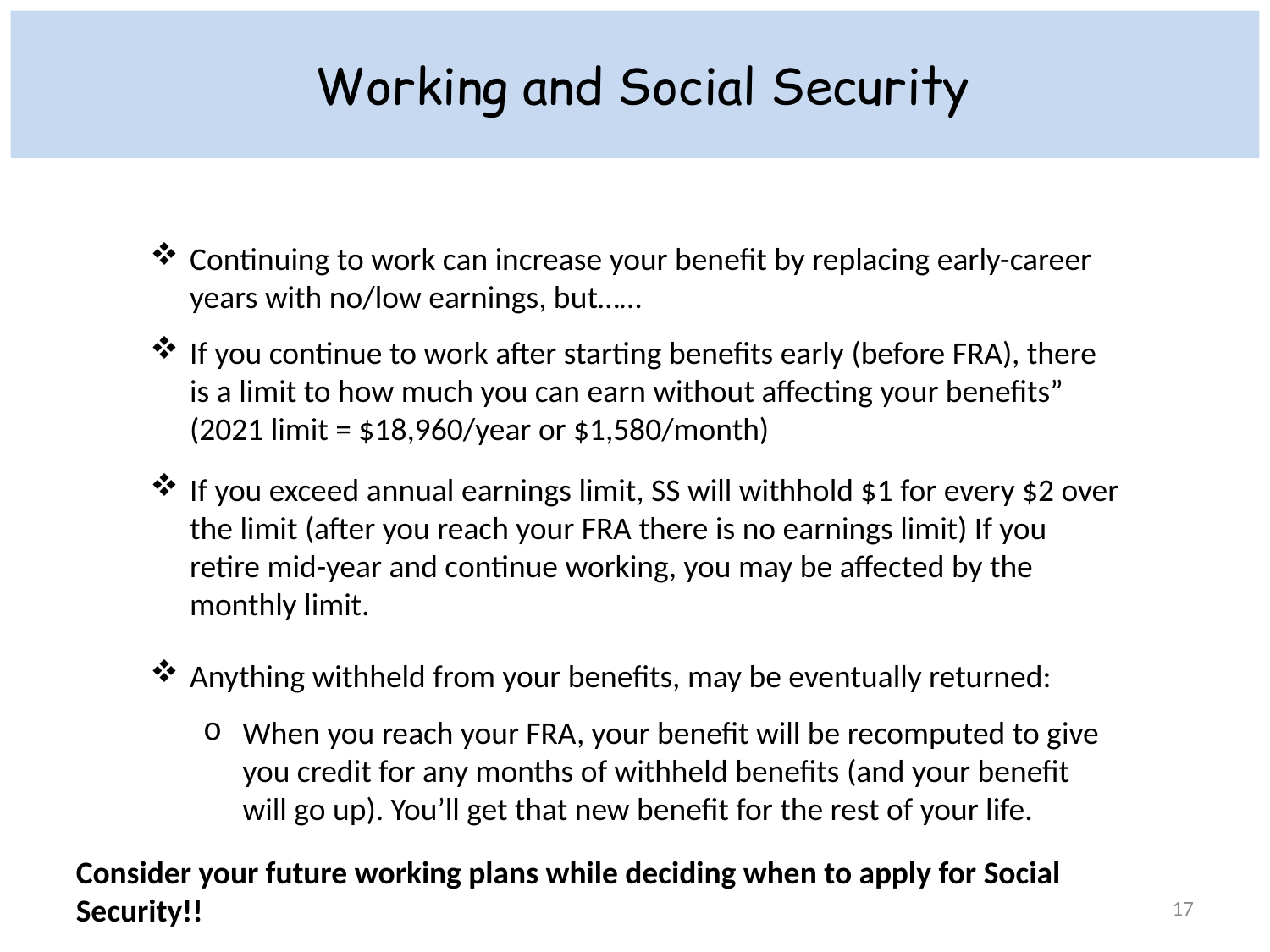

Working and Social Security

Continuing to work can increase your benefit by replacing early-career years with no/low earnings, but……
If you continue to work after starting benefits early (before FRA), there is a limit to how much you can earn without affecting your benefits” (2021 limit = $18,960/year or $1,580/month)
If you exceed annual earnings limit, SS will withhold $1 for every $2 over the limit (after you reach your FRA there is no earnings limit) If you retire mid-year and continue working, you may be affected by the monthly limit.
Anything withheld from your benefits, may be eventually returned:
When you reach your FRA, your benefit will be recomputed to give you credit for any months of withheld benefits (and your benefit will go up). You’ll get that new benefit for the rest of your life.
Consider your future working plans while deciding when to apply for Social Security!!
17